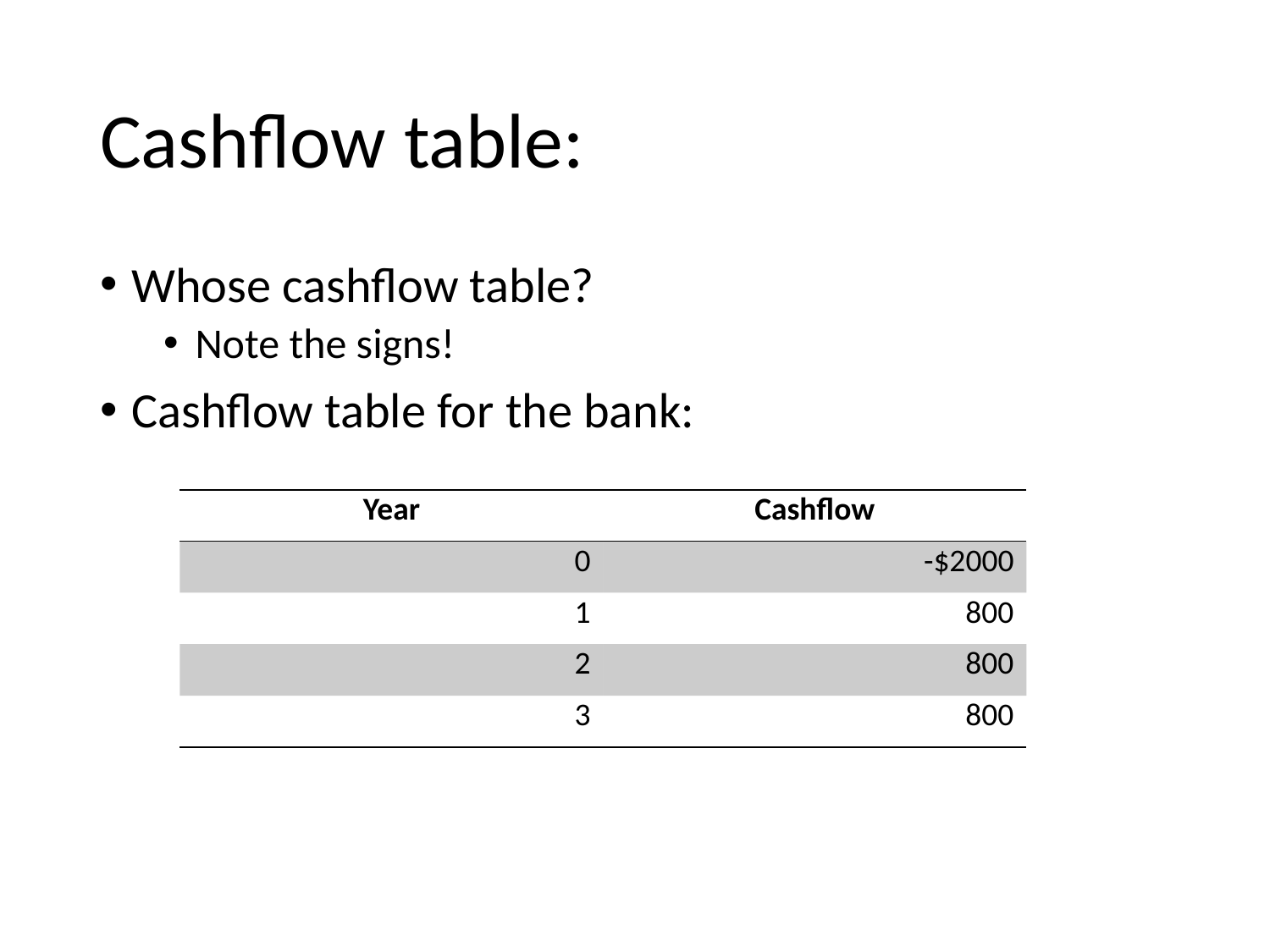

# Cashflow table:
Whose cashflow table?
Note the signs!
Cashflow table for the bank:
| Year | Cashflow |
| --- | --- |
| 0 | -$2000 |
| 1 | 800 |
| 2 | 800 |
| 3 | 800 |